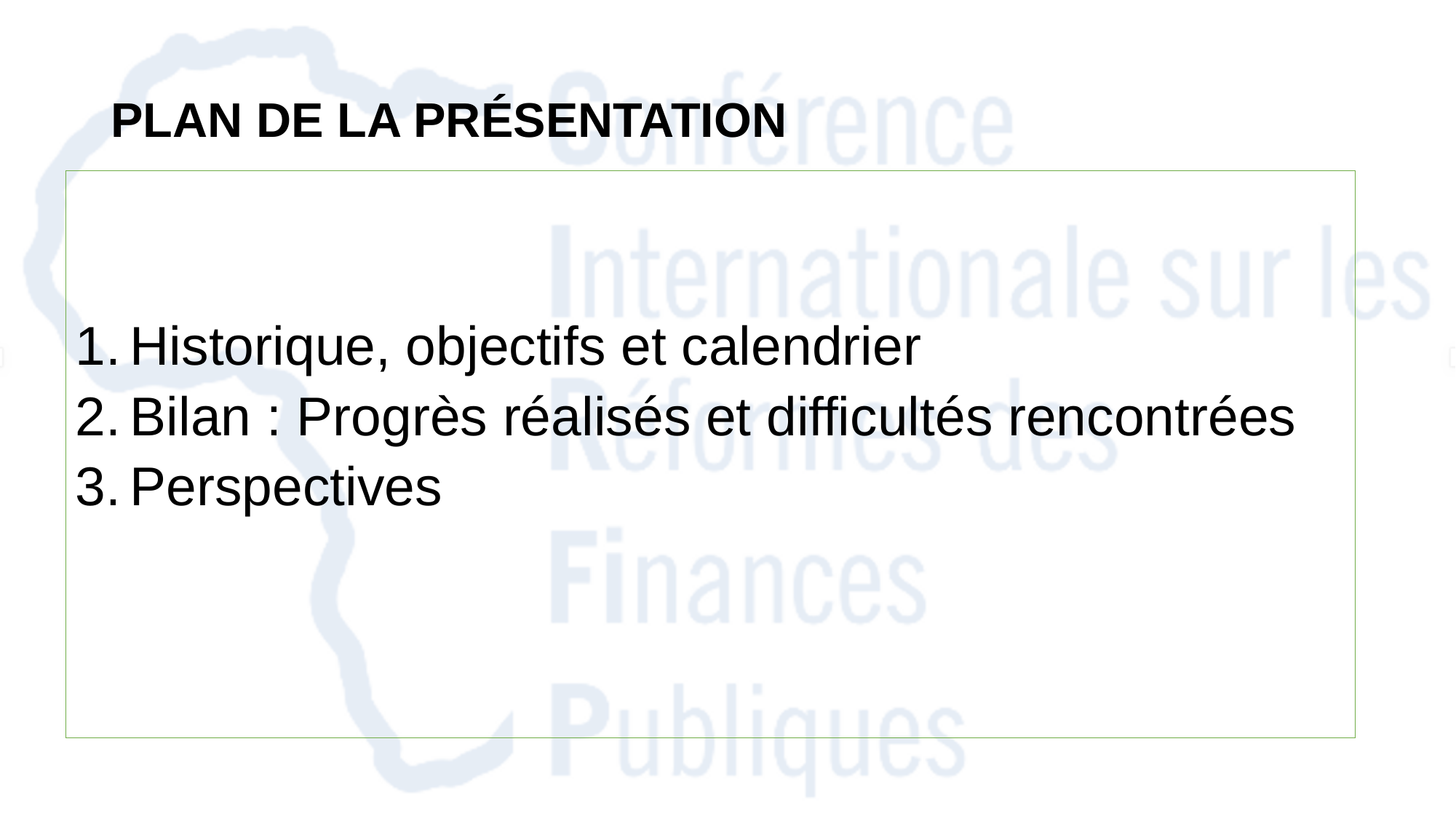

# Plan de la présentation
Historique, objectifs et calendrier
Bilan : Progrès réalisés et difficultés rencontrées
Perspectives